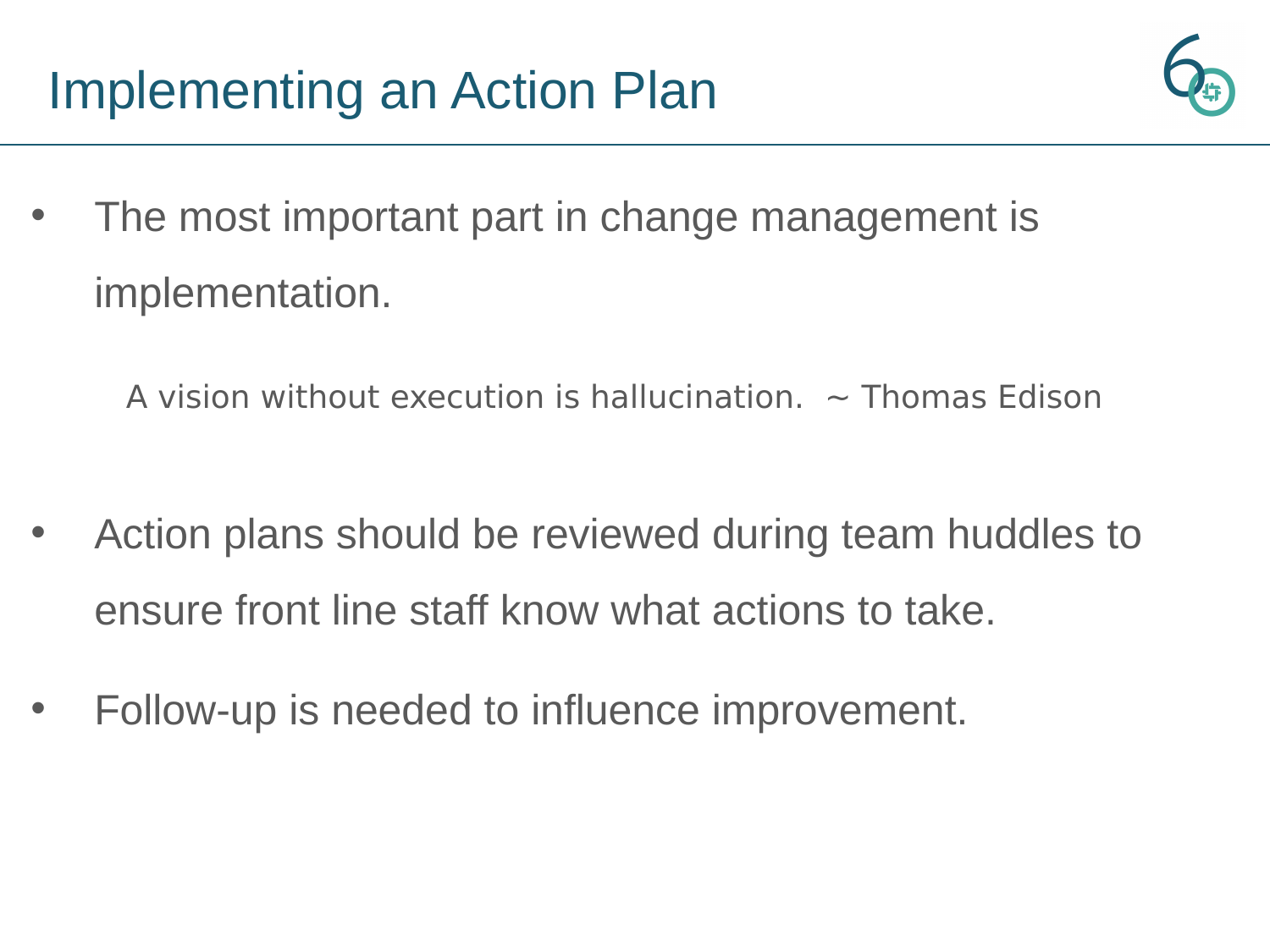

Implementing an Action Plan
The most important part in change management is implementation.

A vision without execution is hallucination.  ~ Thomas Edison

Action plans should be reviewed during team huddles to ensure front line staff know what actions to take.
Follow-up is needed to influence improvement.